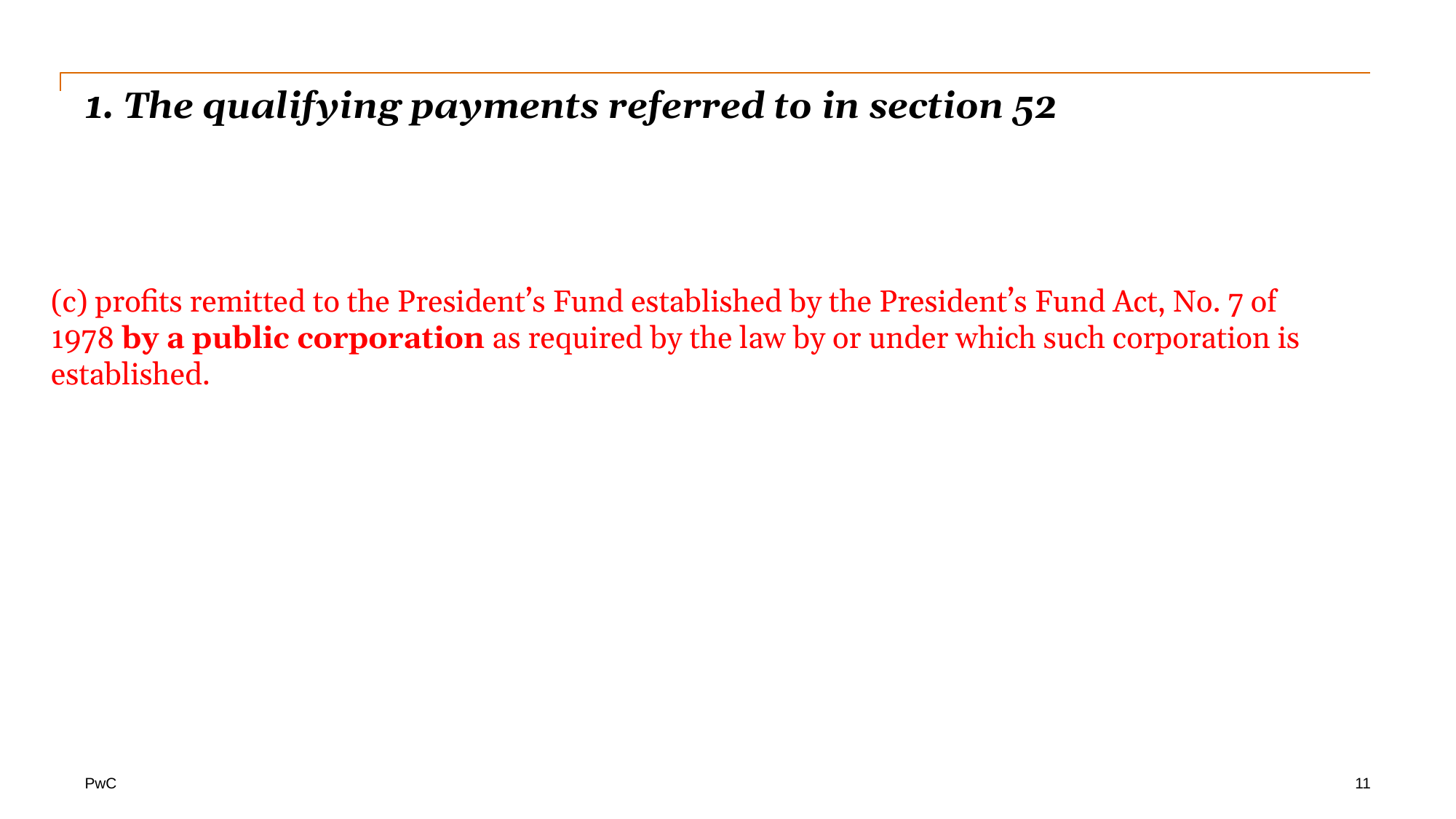

# 1. The qualifying payments referred to in section 52
(c) profits remitted to the President’s Fund established by the President’s Fund Act, No. 7 of 1978 by a public corporation as required by the law by or under which such corporation is established.
11